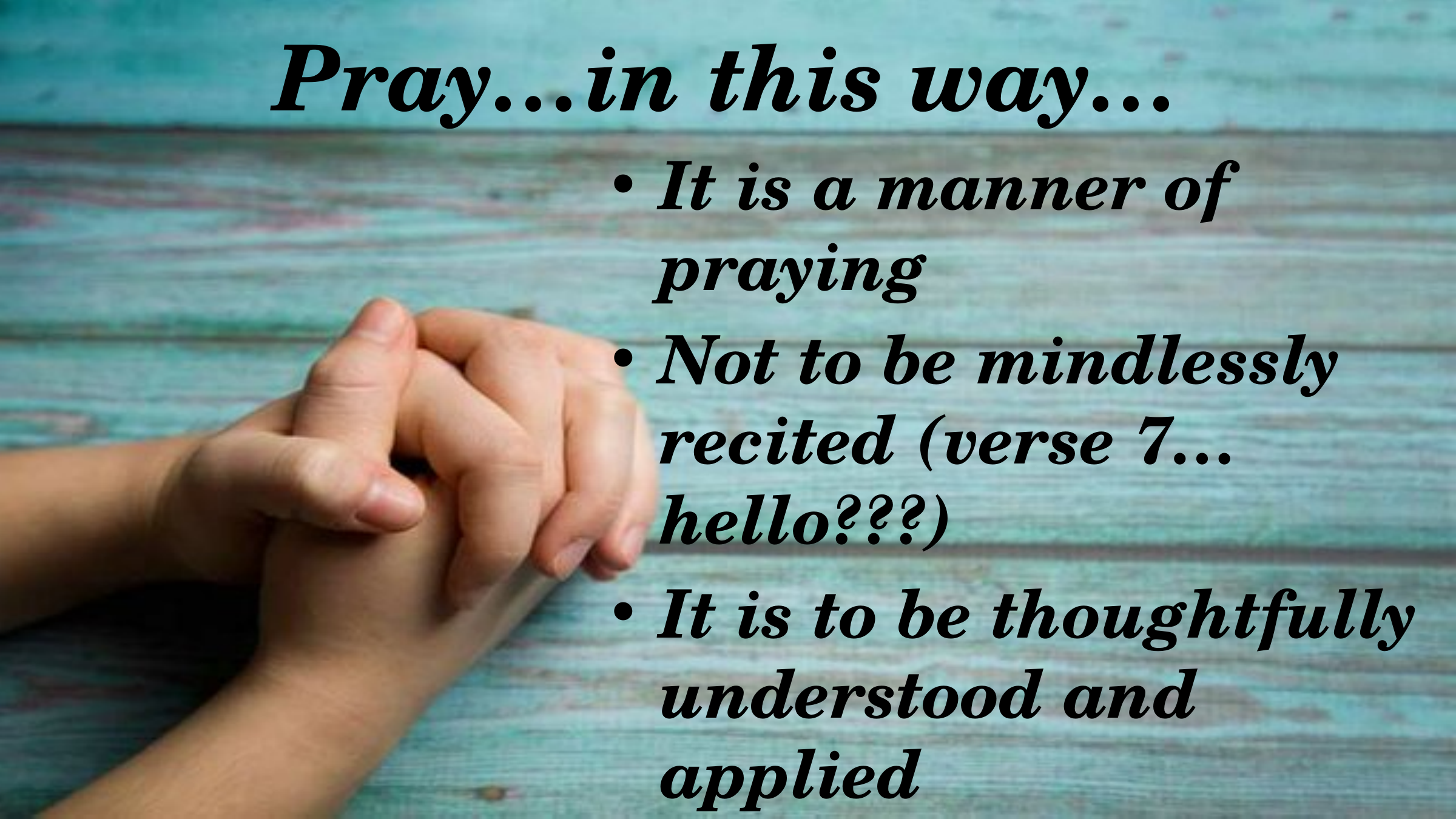

# Pray…in this way…
It is a manner of praying
Not to be mindlessly recited (verse 7…hello???)
It is to be thoughtfully understood and applied